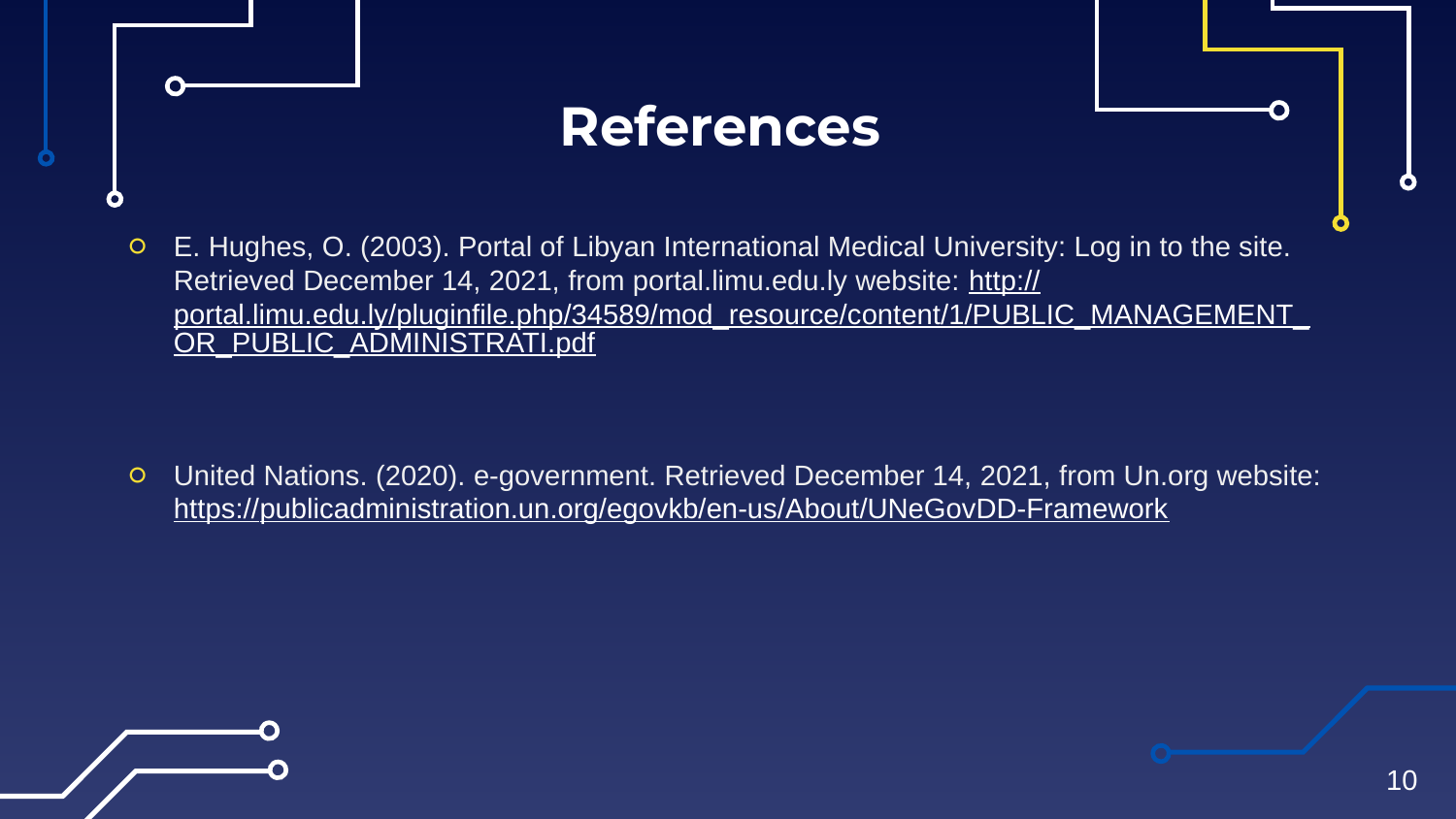

# References
E. Hughes, O. (2003). Portal of Libyan International Medical University: Log in to the site. Retrieved December 14, 2021, from portal.limu.edu.ly website: http://portal.limu.edu.ly/pluginfile.php/34589/mod_resource/content/1/PUBLIC_MANAGEMENT_OR_PUBLIC_ADMINISTRATI.pdf

United Nations. (2020). e-government. Retrieved December 14, 2021, from Un.org website: https://publicadministration.un.org/egovkb/en-us/About/UNeGovDD-Framework

10